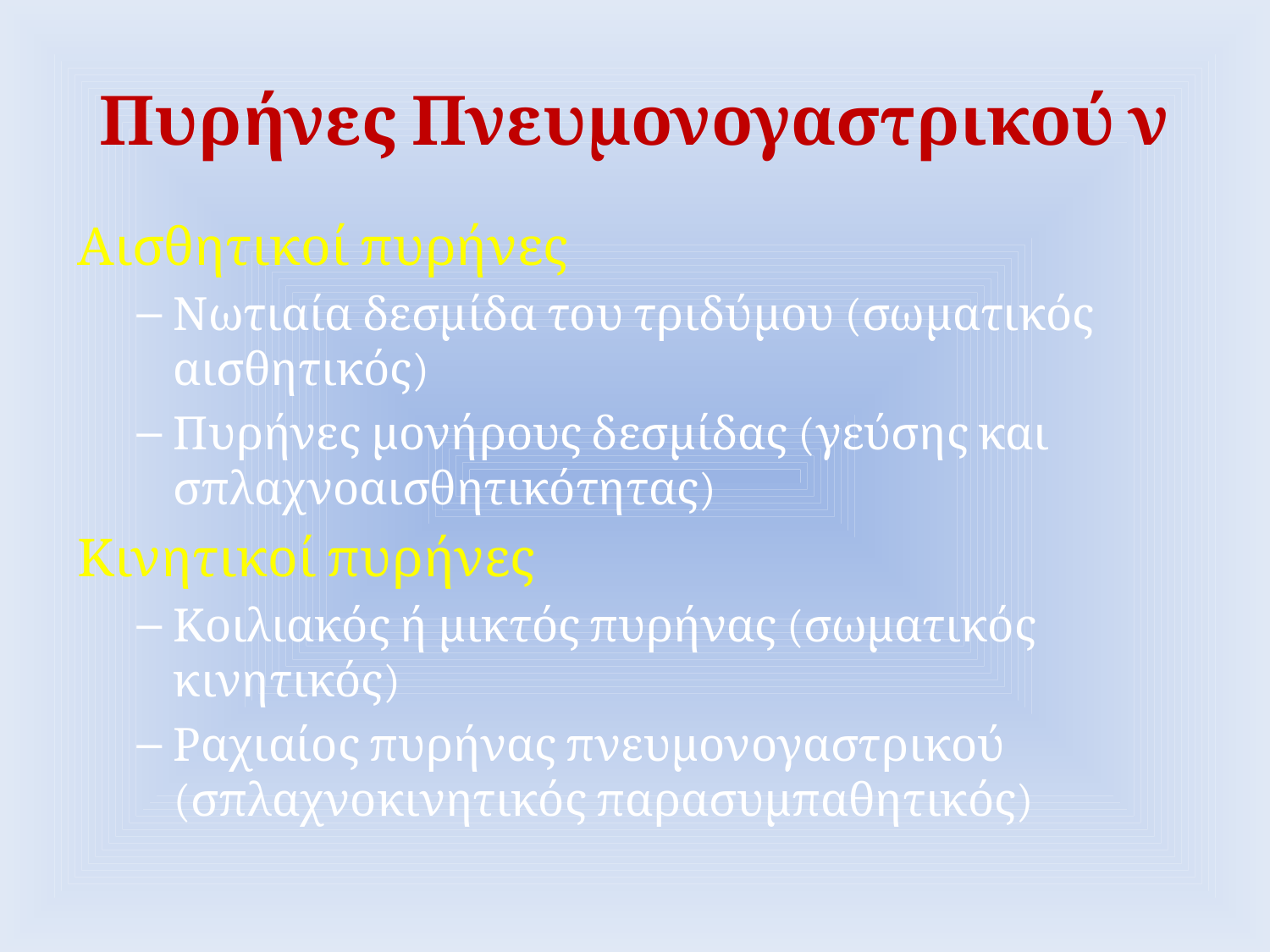

# Πυρήνες Πνευμονογαστρικού ν
Αισθητικοί πυρήνες
Νωτιαία δεσμίδα του τριδύμου (σωματικός αισθητικός)
Πυρήνες μονήρους δεσμίδας (γεύσης και σπλαχνοαισθητικότητας)
Κινητικοί πυρήνες
Κοιλιακός ή μικτός πυρήνας (σωματικός κινητικός)
Ραχιαίος πυρήνας πνευμονογαστρικού (σπλαχνοκινητικός παρασυμπαθητικός)